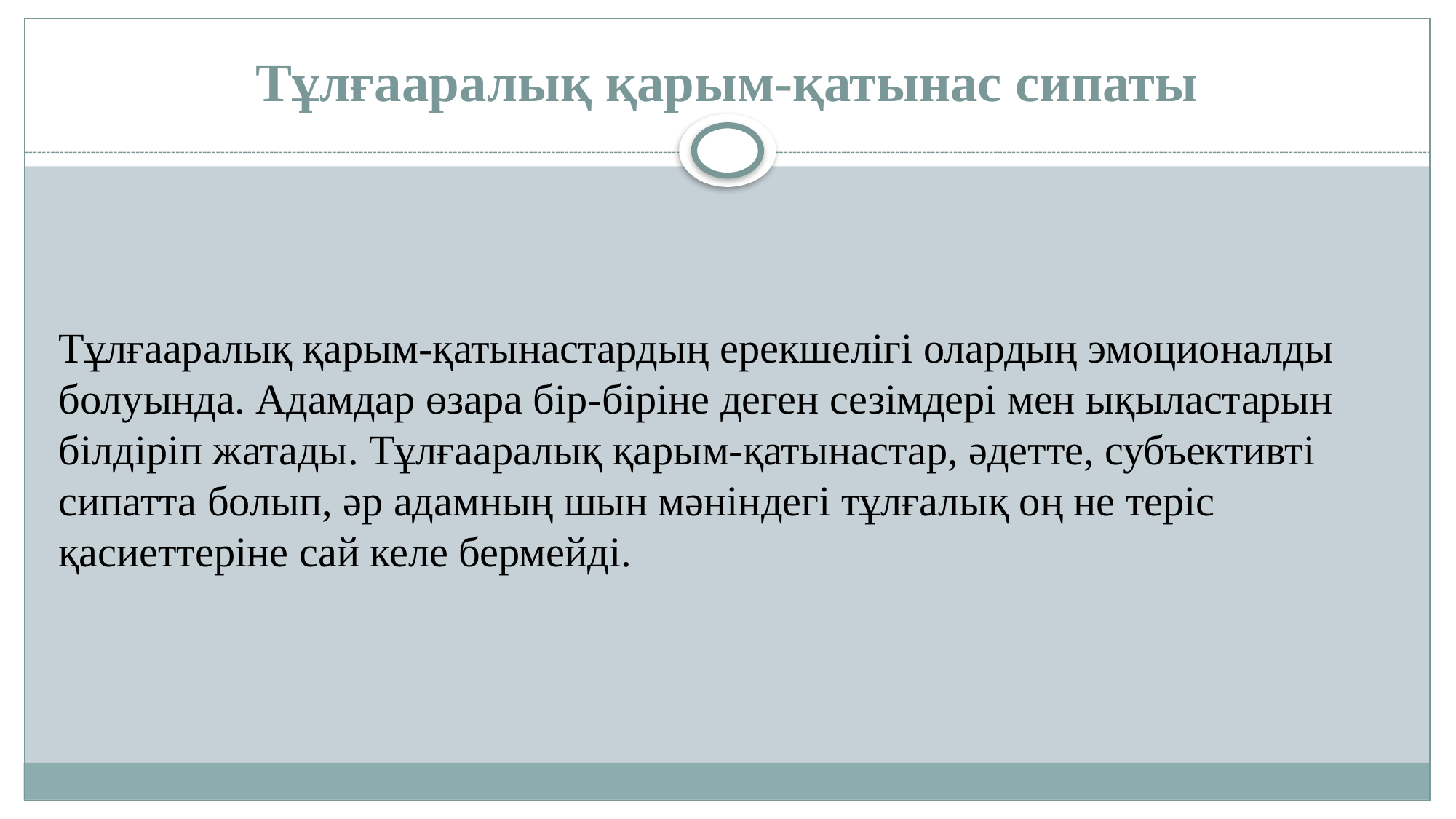

# Тұлғааралық қарым-қатынас сипаты
Тұлғааралық қарым-қатынастардың ерекшелігі олардың эмоционалды болуында. Адамдар өзара бір-біріне деген сезімдері мен ықыластарын білдіріп жатады. Тұлғааралық қарым-қатынастар, әдетте, субъективті сипатта болып, әр адамның шын мәніндегі тұлғалық оң не теріс қасиеттеріне сай келе бермейді.